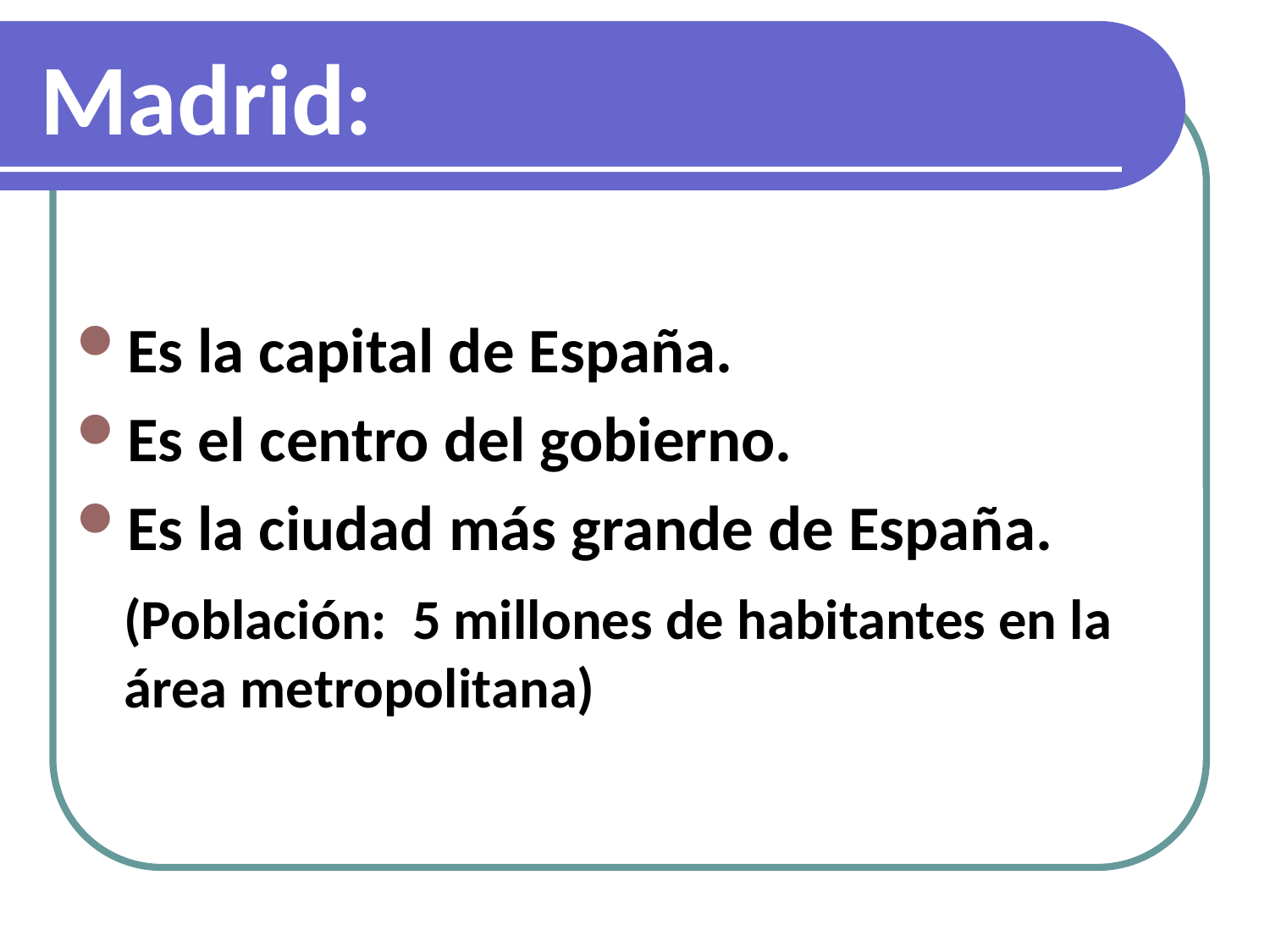

# Madrid:

Es la capital de España.
Es el centro del gobierno.
Es la ciudad más grande de España.
	(Población:  5 millones de habitantes en la área metropolitana)